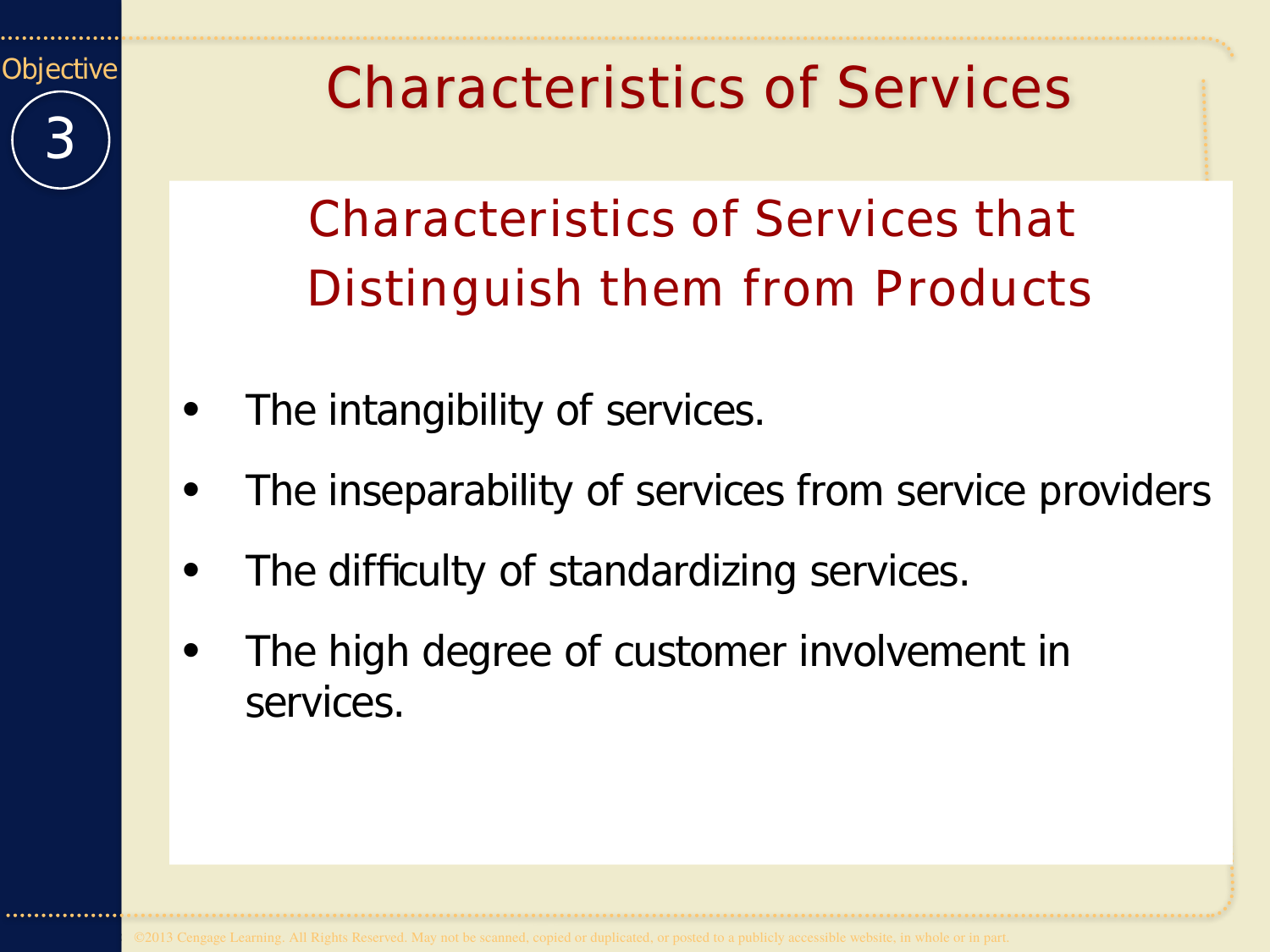

# Characteristics of Services
3
Characteristics of Services that
Distinguish them from Products

The intangibility of services.
The inseparability of services from service providers
The difficulty of standardizing services.
The high degree of customer involvement in services.